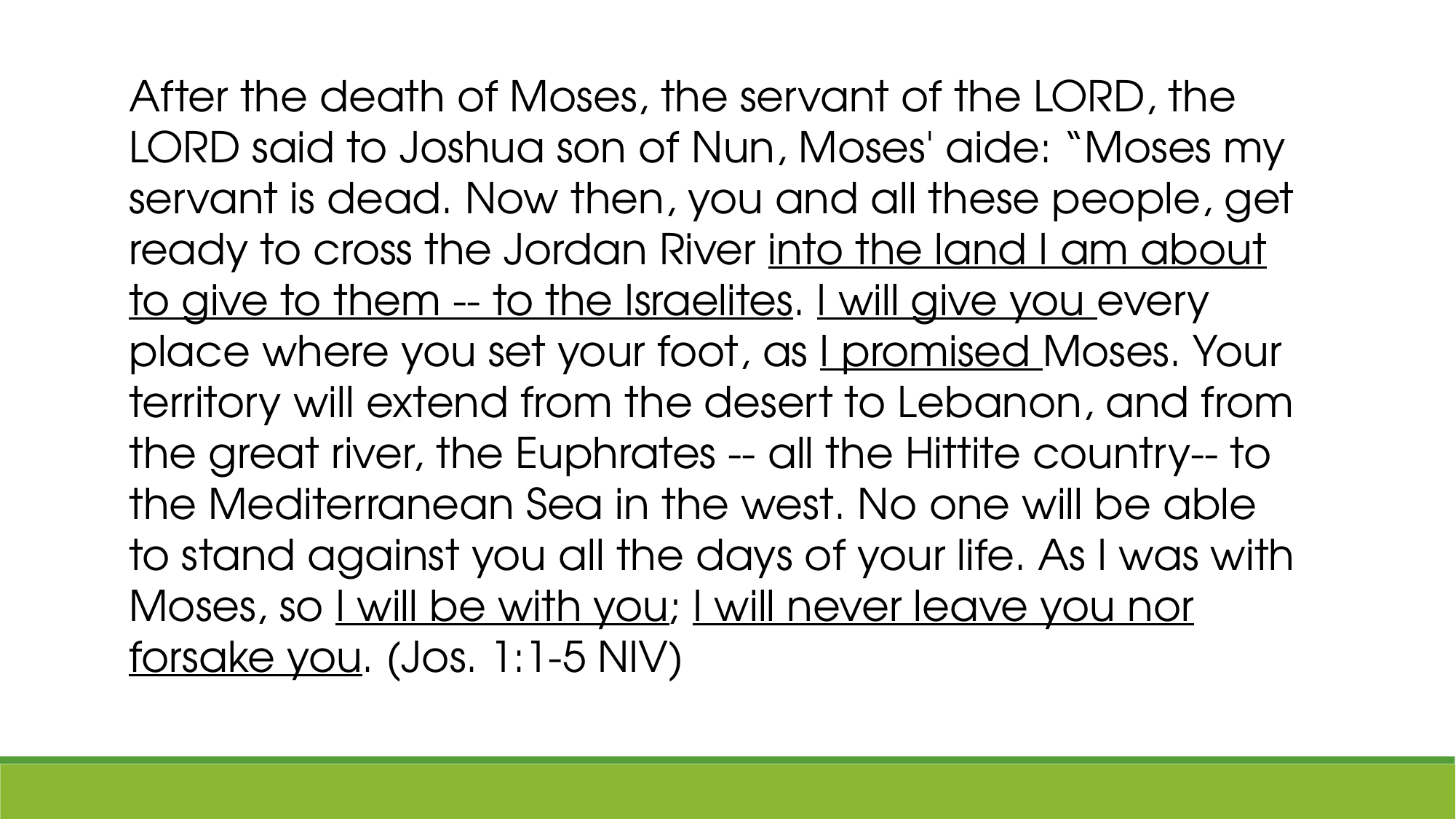

After the death of Moses, the servant of the LORD, the LORD said to Joshua son of Nun, Moses' aide: “Moses my servant is dead. Now then, you and all these people, get ready to cross the Jordan River into the land I am about to give to them -- to the Israelites. I will give you every place where you set your foot, as I promised Moses. Your territory will extend from the desert to Lebanon, and from the great river, the Euphrates -- all the Hittite country-- to the Mediterranean Sea in the west. No one will be able to stand against you all the days of your life. As I was with Moses, so I will be with you; I will never leave you nor forsake you. (Jos. 1:1-5 NIV)